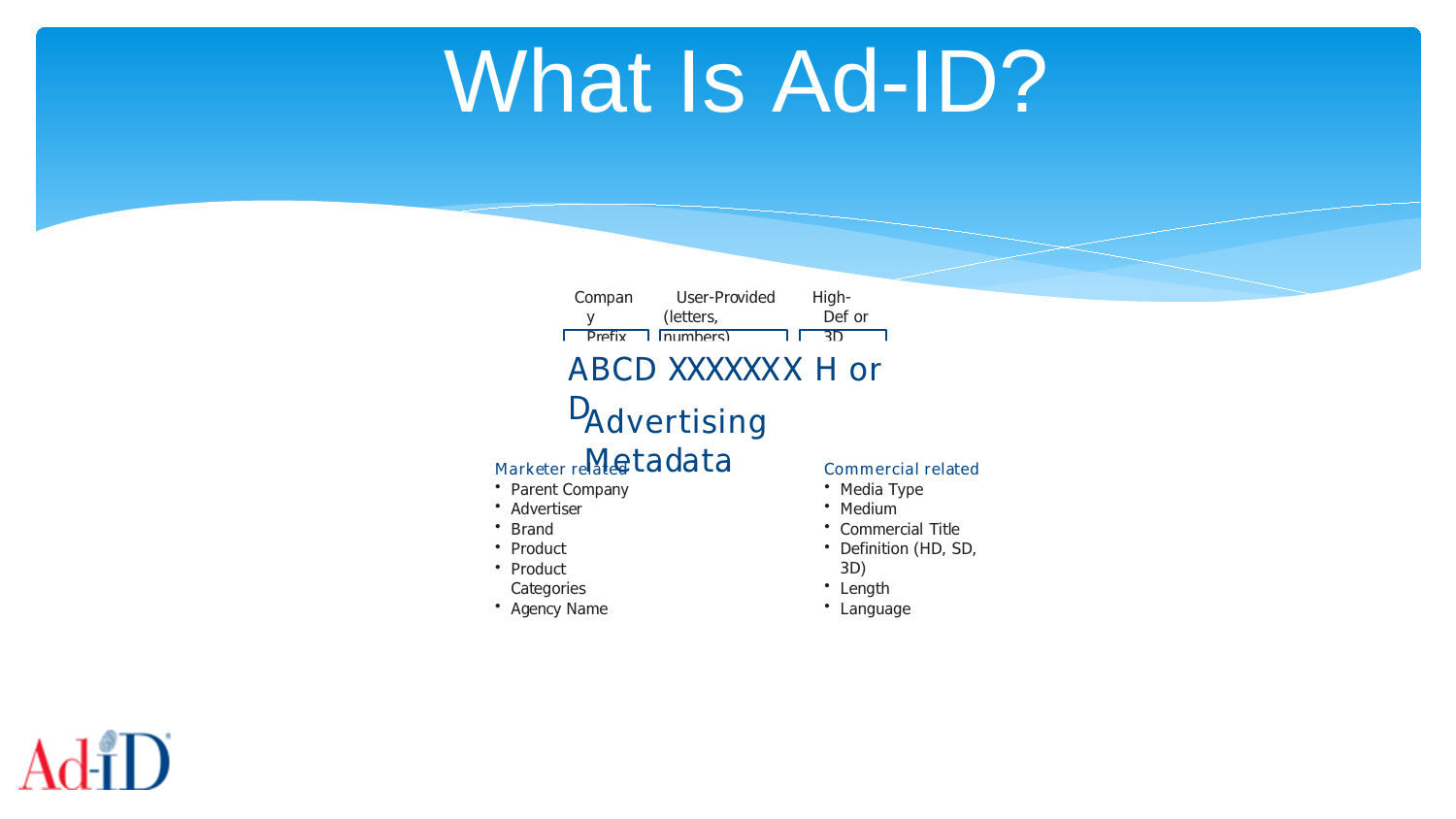

# What Is Ad-ID?
Company Prefix
User-Provided (letters, numbers)
High-Def or 3D

ABCD XXXXXXX H or D
Advertising Metadata
Marketer related
Parent Company
Advertiser
Brand
Product
Product Categories
Agency Name
Commercial related
Media Type
Medium
Commercial Title
Definition (HD, SD, 3D)
Length
Language